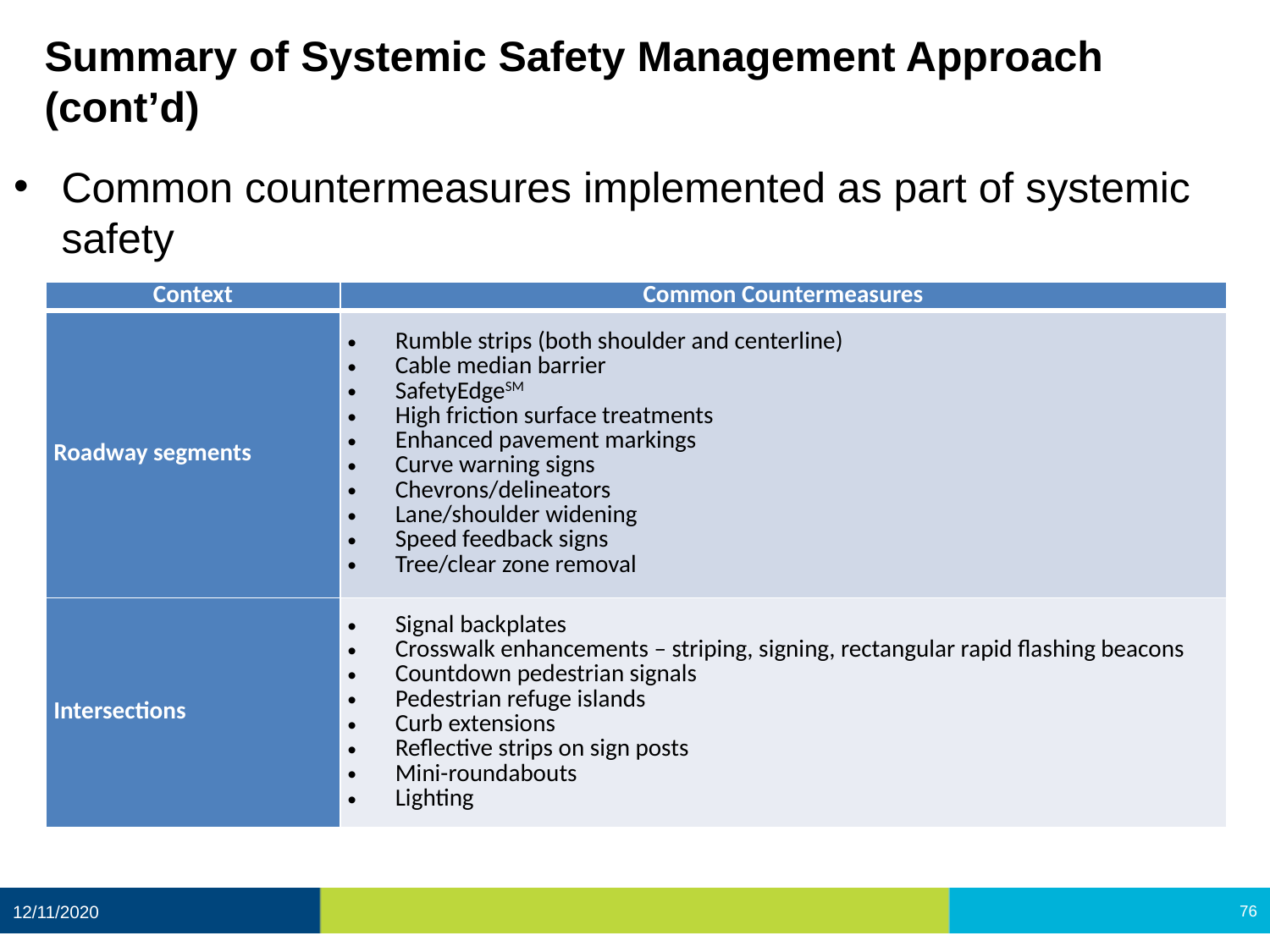

# Summary of Systemic Safety Management Approach (cont’d)

Common countermeasures implemented as part of systemic safety
| Context | Common Countermeasures |
| --- | --- |
| Roadway segments | Rumble strips (both shoulder and centerline) Cable median barrier SafetyEdgeSM High friction surface treatments Enhanced pavement markings Curve warning signs Chevrons/delineators Lane/shoulder widening Speed feedback signs Tree/clear zone removal |
| Intersections | Signal backplates Crosswalk enhancements – striping, signing, rectangular rapid flashing beacons Countdown pedestrian signals Pedestrian refuge islands Curb extensions Reflective strips on sign posts Mini-roundabouts Lighting |
12/11/2020